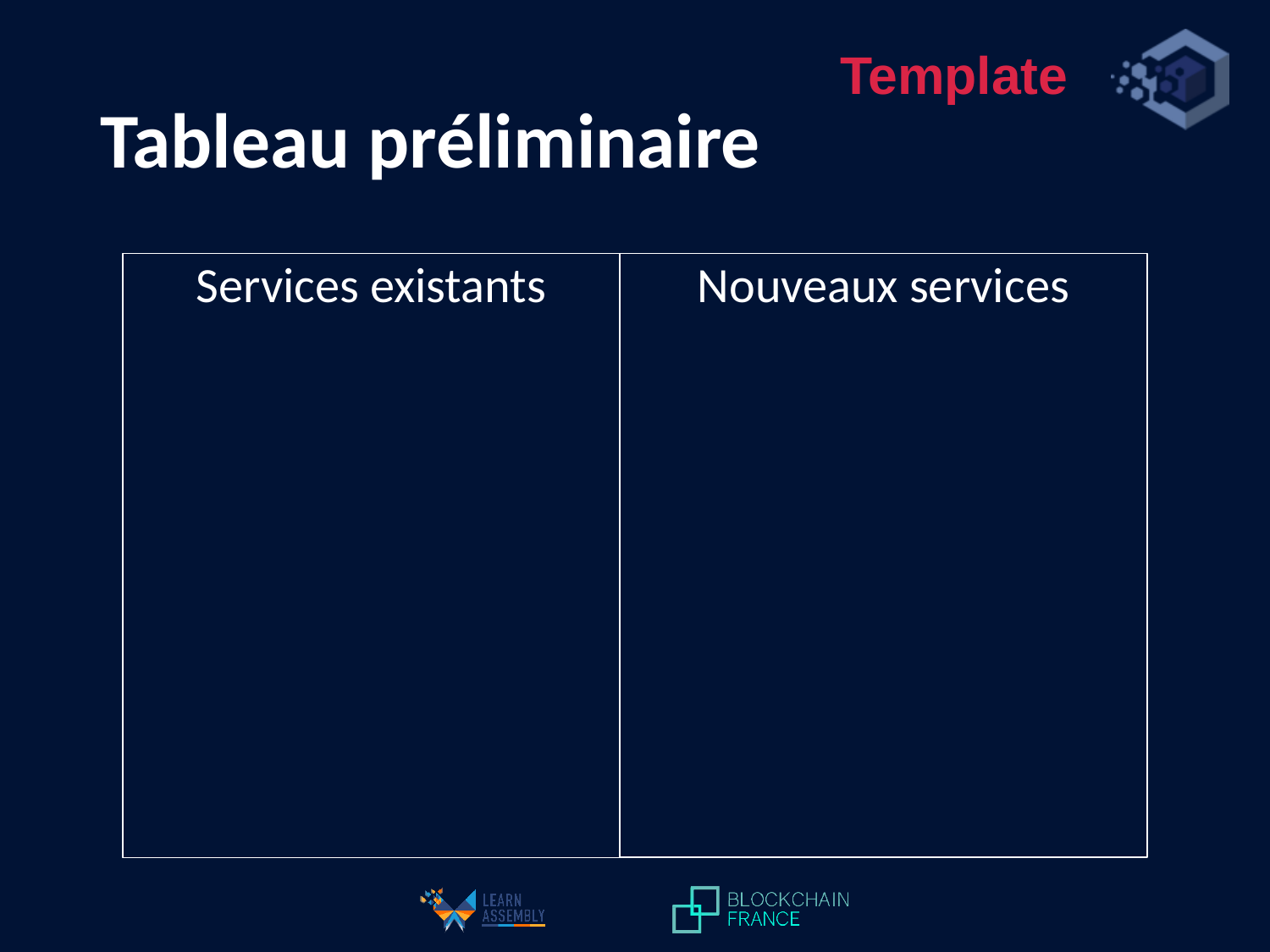

Template
# Tableau préliminaire
Services existants

Nouveaux services